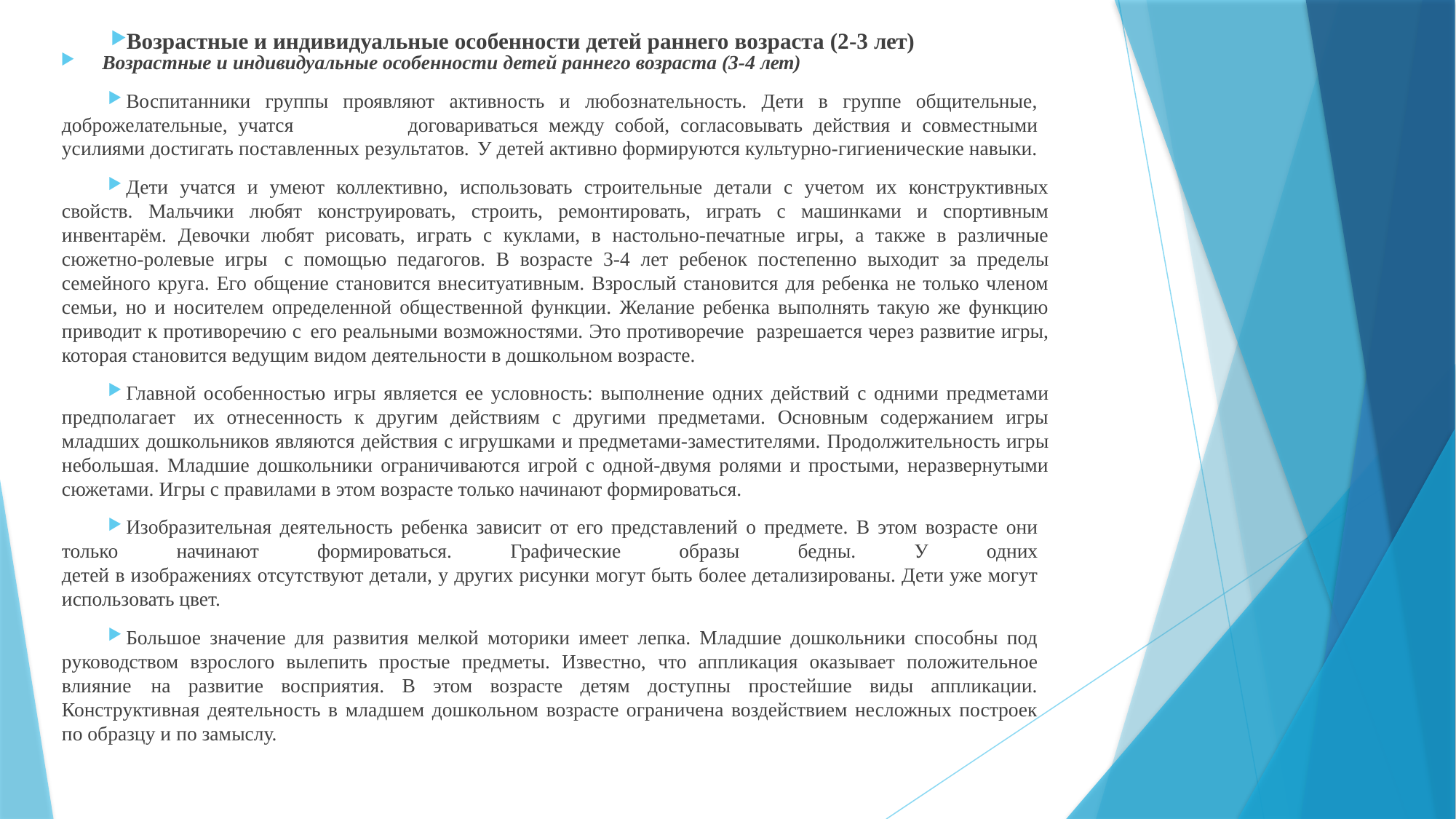

Возрастные и индивидуальные особенности детей раннего возраста (2-3 лет)
Возрастные и индивидуальные особенности детей раннего возраста (3-4 лет)
Воспитанники группы проявляют активность и любознательность. Дети в группе общительные, доброжелательные, учатся	договариваться между собой, согласовывать действия и совместными усилиями достигать поставленных результатов. У детей активно формируются культурно-гигиенические навыки.
Дети учатся и умеют коллективно, использовать строительные детали с учетом их конструктивных свойств. Мальчики любят конструировать, строить, ремонтировать, играть с машинками и спортивным инвентарём. Девочки любят рисовать, играть с куклами, в настольно-печатные игры, а также в различные сюжетно-ролевые игры с помощью педагогов. В возрасте 3-4 лет ребенок постепенно выходит за пределы семейного круга. Его общение становится внеситуативным. Взрослый становится для ребенка не только членом семьи, но и носителем определенной общественной функции. Желание ребенка выполнять такую же функцию приводит к противоречию с его реальными возможностями. Это противоречие разрешается через развитие игры, которая становится ведущим видом деятельности в дошкольном возрасте.
Главной особенностью игры является ее условность: выполнение одних действий с одними предметами предполагает их отнесенность к другим действиям с другими предметами. Основным содержанием игры младших дошкольников являются действия с игрушками и предметами-заместителями. Продолжительность игры небольшая. Младшие дошкольники ограничиваются игрой с одной-двумя ролями и простыми, неразвернутыми сюжетами. Игры с правилами в этом возрасте только начинают формироваться.
Изобразительная деятельность ребенка зависит от его представлений о предмете. В этом возрасте они только начинают формироваться. Графические образы бедны. У одних
детей в изображениях отсутствуют детали, у других рисунки могут быть более детализированы. Дети уже могут использовать цвет.
Большое значение для развития мелкой моторики имеет лепка. Младшие дошкольники способны под руководством взрослого вылепить простые предметы. Известно, что аппликация оказывает положительное влияние на развитие восприятия. В этом возрасте детям доступны простейшие виды аппликации. Конструктивная деятельность в младшем дошкольном возрасте ограничена воздействием несложных построек по образцу и по замыслу.